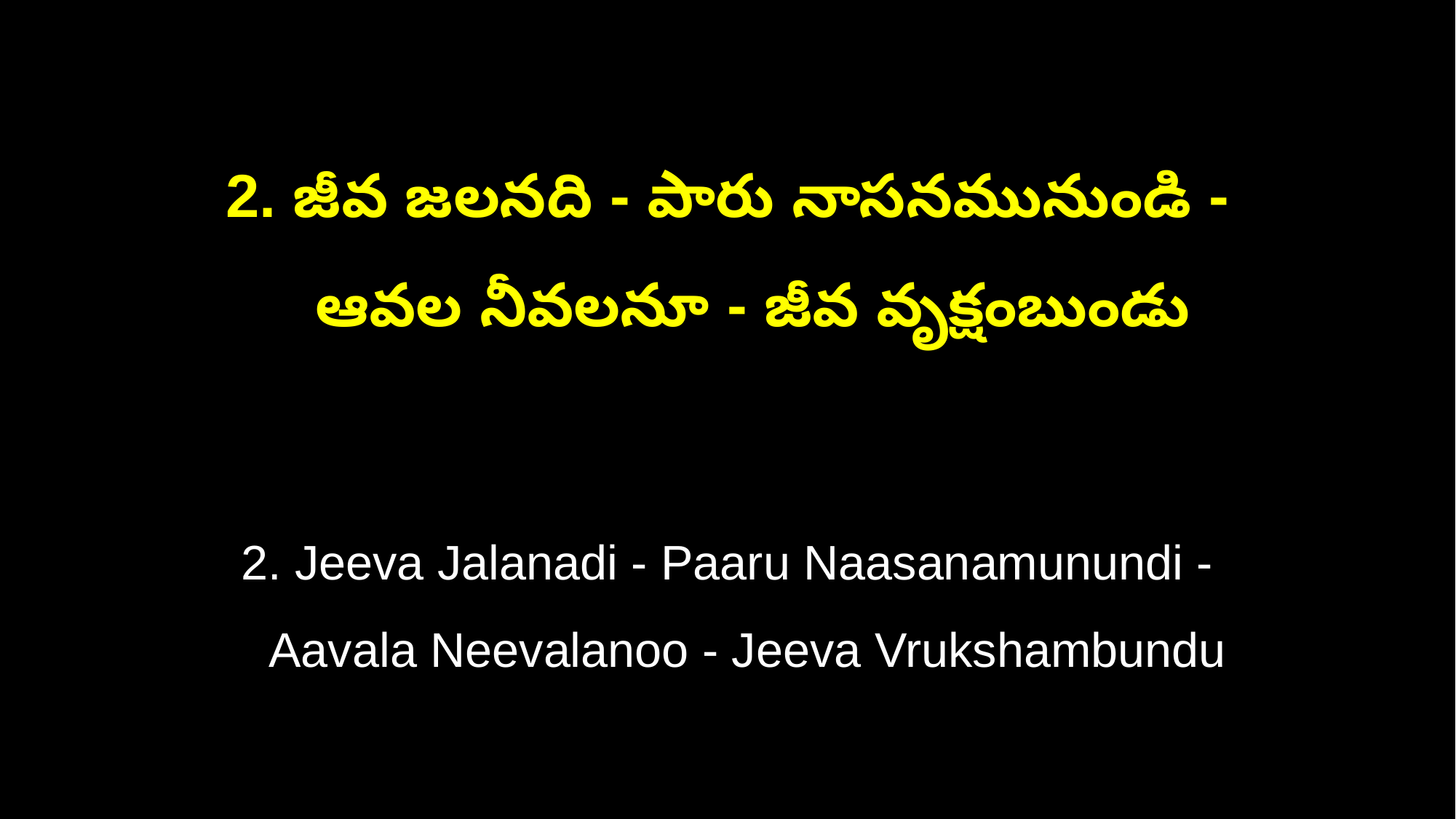

2. జీవ జలనది - పారు నాసనమునుండి -
   ఆవల నీవలనూ - జీవ వృక్షంబుండు
2. Jeeva Jalanadi - Paaru Naasanamunundi -
   Aavala Neevalanoo - Jeeva Vrukshambundu